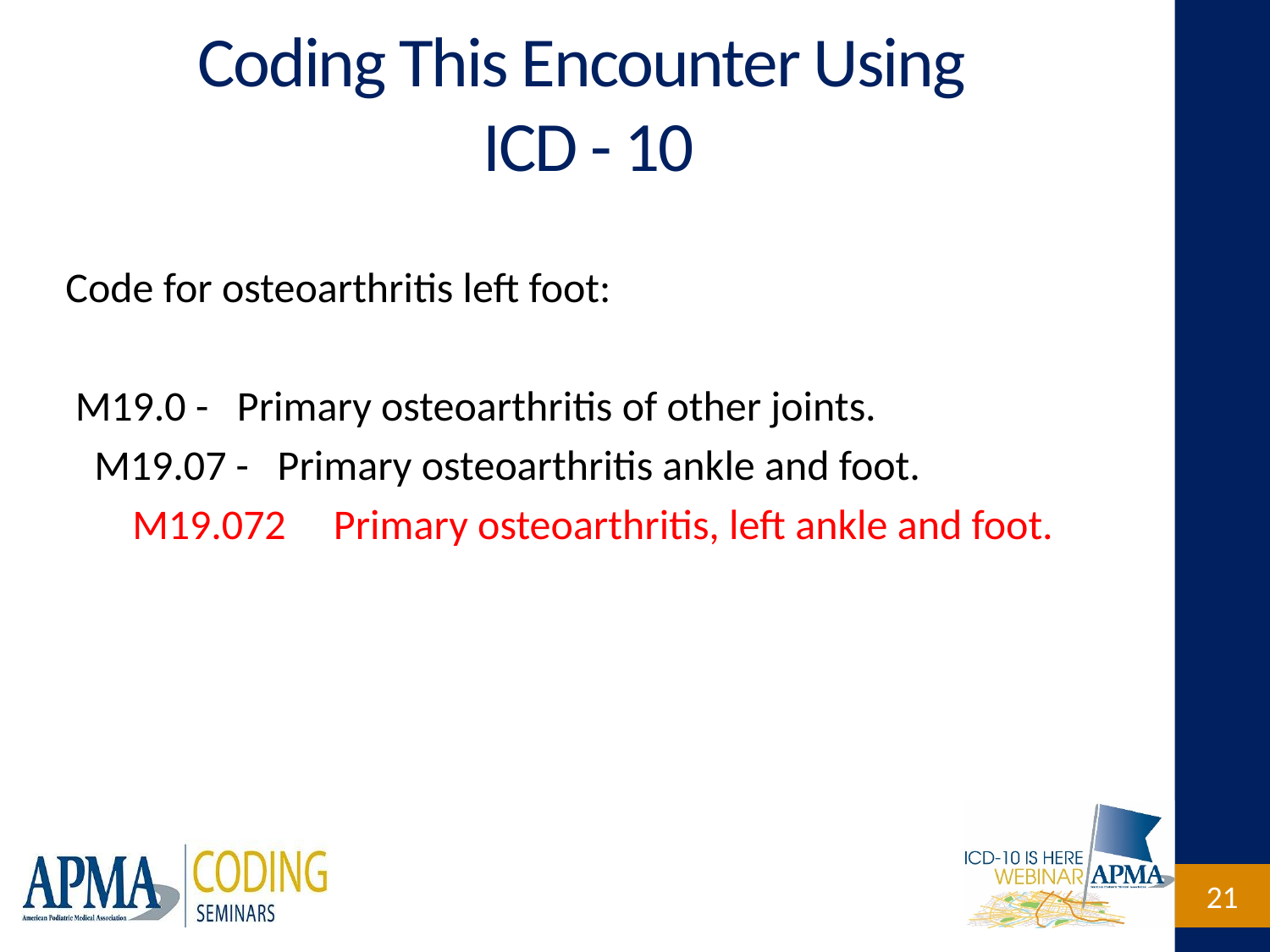

# Coding This Encounter Using ICD - 10
Code for osteoarthritis left foot:

 M19.0 -   Primary osteoarthritis of other joints.
   M19.07 -   Primary osteoarthritis ankle and foot.
       M19.072     Primary osteoarthritis, left ankle and foot.